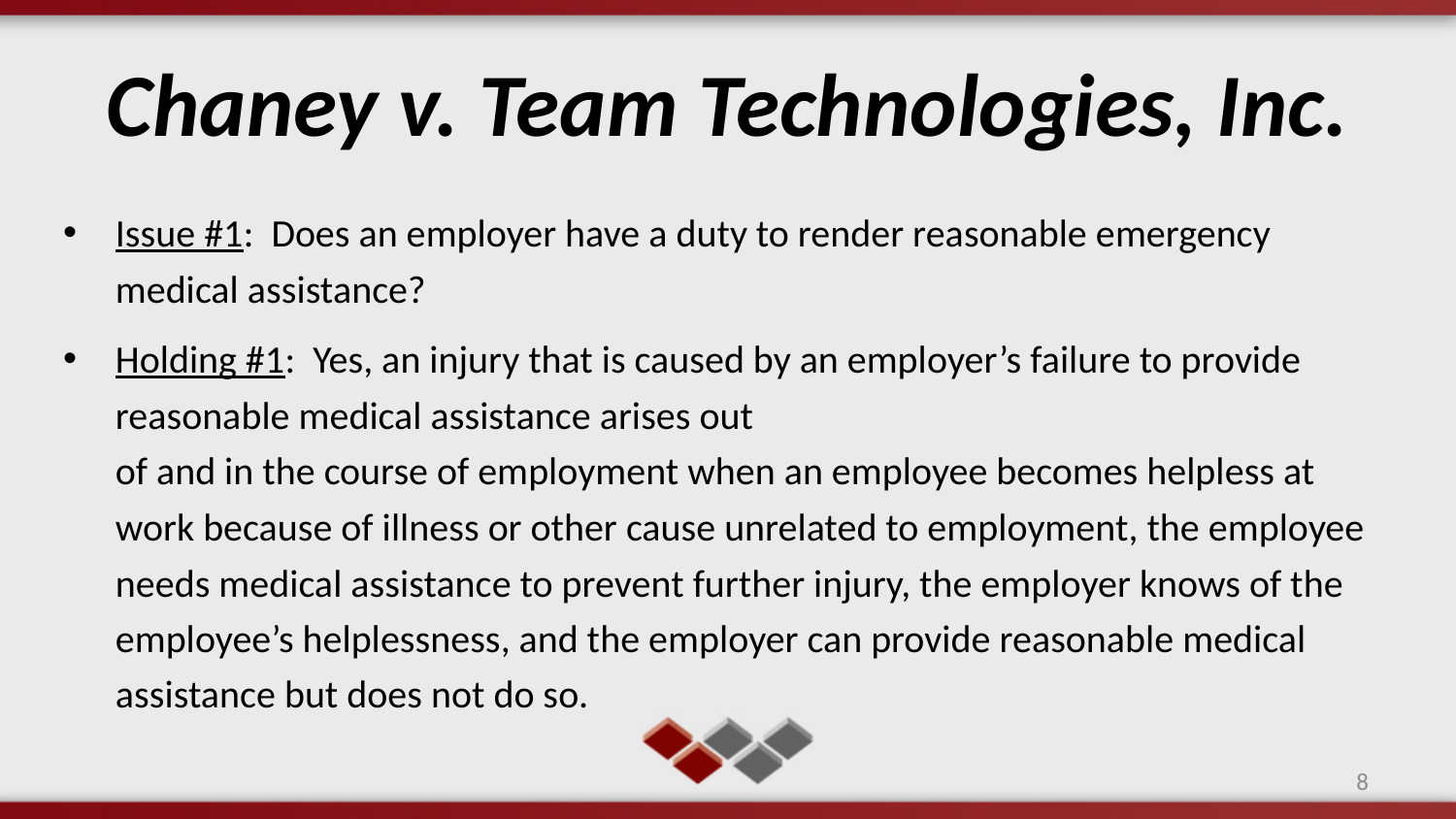

# Chaney v. Team Technologies, Inc.
Issue #1:  Does an employer have a duty to render reasonable emergency medical assistance?
Holding #1:  Yes, an injury that is caused by an employer’s failure to provide reasonable medical assistance arises out
of and in the course of employment when an employee becomes helpless at work because of illness or other cause unrelated to employment, the employee needs medical assistance to prevent further injury, the employer knows of the employee’s helplessness, and the employer can provide reasonable medical assistance but does not do so.
8